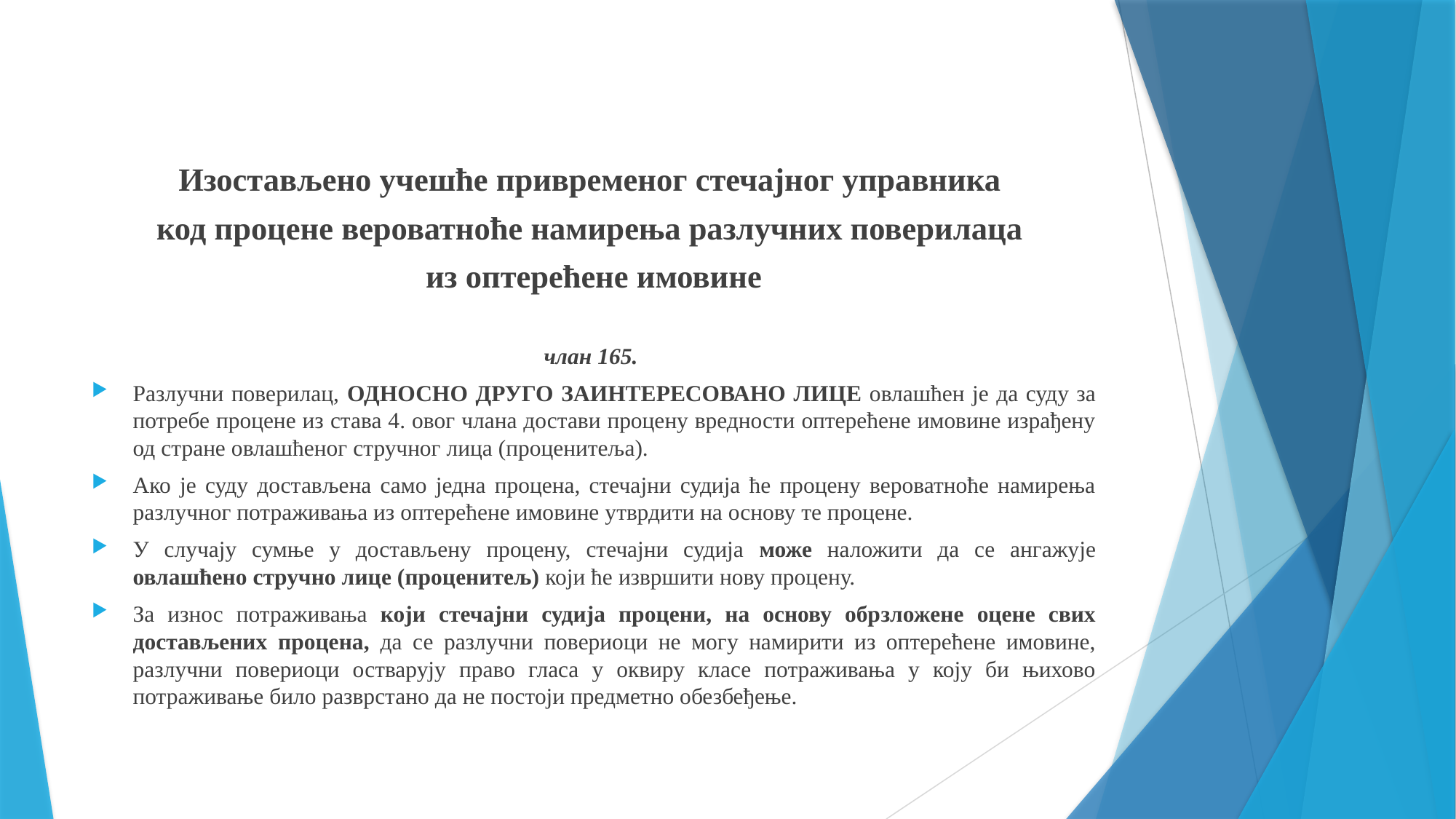

Изостављено учешће привременог стечајног управника
код процене вероватноће намирења разлучних поверилаца
из оптерећене имовине

члан 165.
Разлучни поверилац, ОДНОСНО ДРУГО ЗАИНТЕРЕСОВАНО ЛИЦЕ овлашћен је да суду за потребе процене из става 4. овог члана достави процену вредности оптерећене имовине израђену од стране овлашћеног стручног лица (проценитеља).
Ако је суду достављена само једна процена, стечајни судија ће процену вероватноће намирења разлучног потраживања из оптерећене имовине утврдити на основу те процене.
У случају сумње у достављену процену, стечајни судија може наложити да се ангажује овлашћено стручно лице (проценитељ) који ће извршити нову процену.
За износ потраживања који стечајни судија процени, на основу обрзложене оцене свих достављених процена, да се разлучни повериоци не могу намирити из оптерећене имовине, разлучни повериоци остварују право гласа у оквиру класе потраживања у коју би њихово потраживање било разврстано да не постоји предметно обезбеђење.